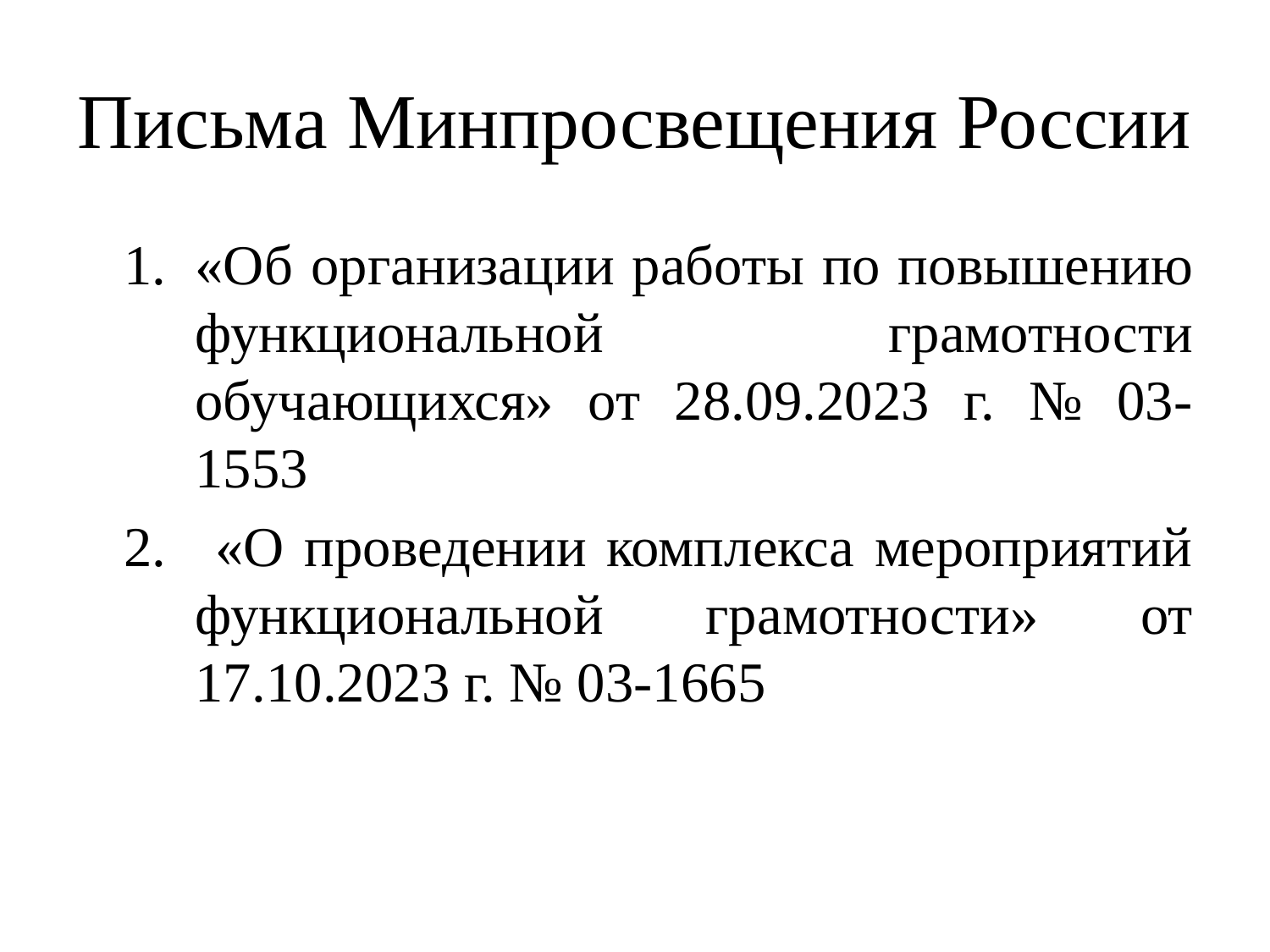

# Письма Минпросвещения России
«Об организации работы по повышению функциональной грамотности обучающихся» от 28.09.2023 г. № 03-1553
 «О проведении комплекса мероприятий функциональной грамотности» от 17.10.2023 г. № 03-1665